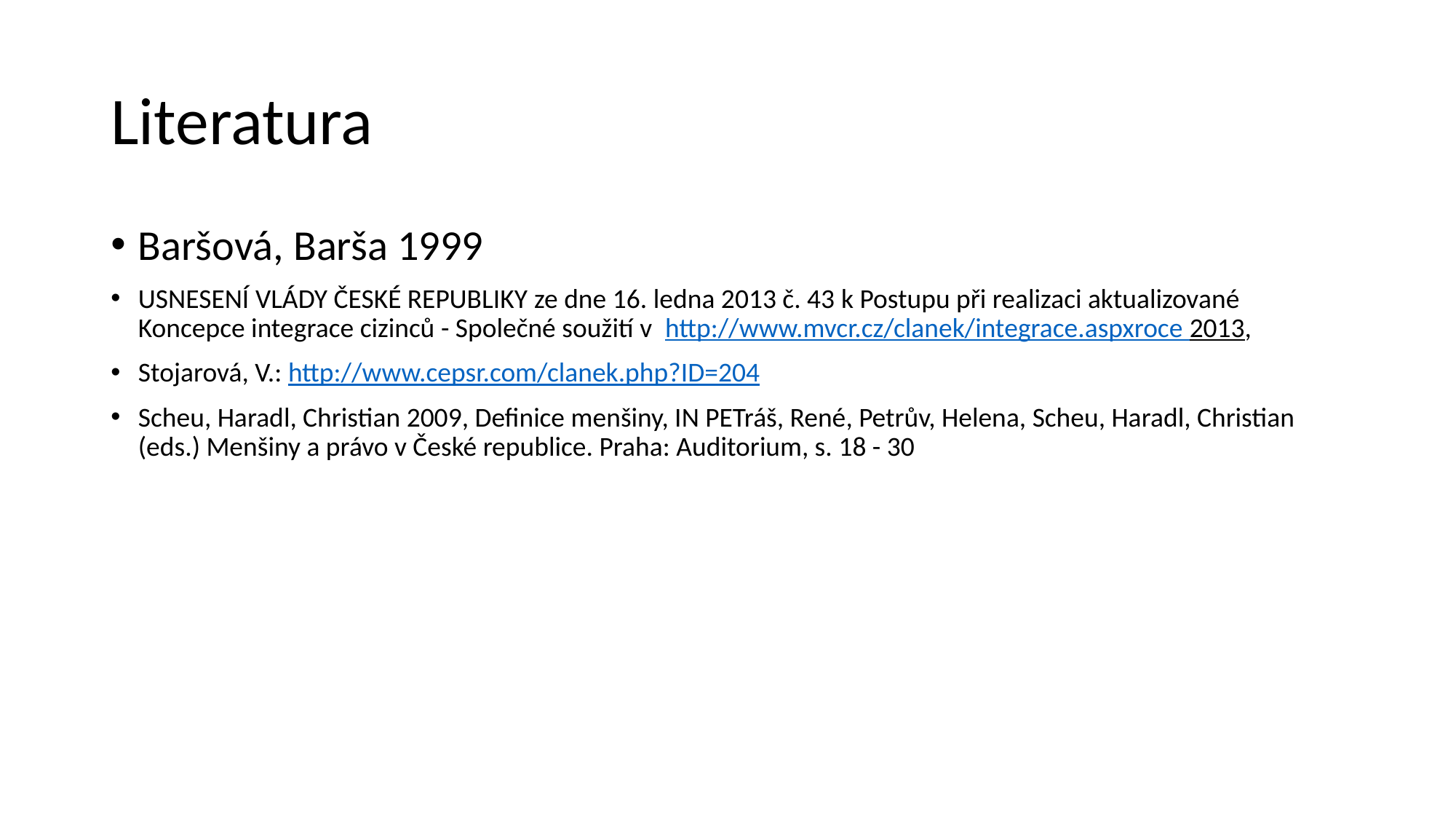

# Literatura
Baršová, Barša 1999
USNESENÍ VLÁDY ČESKÉ REPUBLIKY ze dne 16. ledna 2013 č. 43 k Postupu při realizaci aktualizované Koncepce integrace cizinců - Společné soužití v  http://www.mvcr.cz/clanek/integrace.aspxroce 2013,
Stojarová, V.: http://www.cepsr.com/clanek.php?ID=204
Scheu, Haradl, Christian 2009, Definice menšiny, IN PETráš, René, Petrův, Helena, Scheu, Haradl, Christian (eds.) Menšiny a právo v České republice. Praha: Auditorium, s. 18 - 30